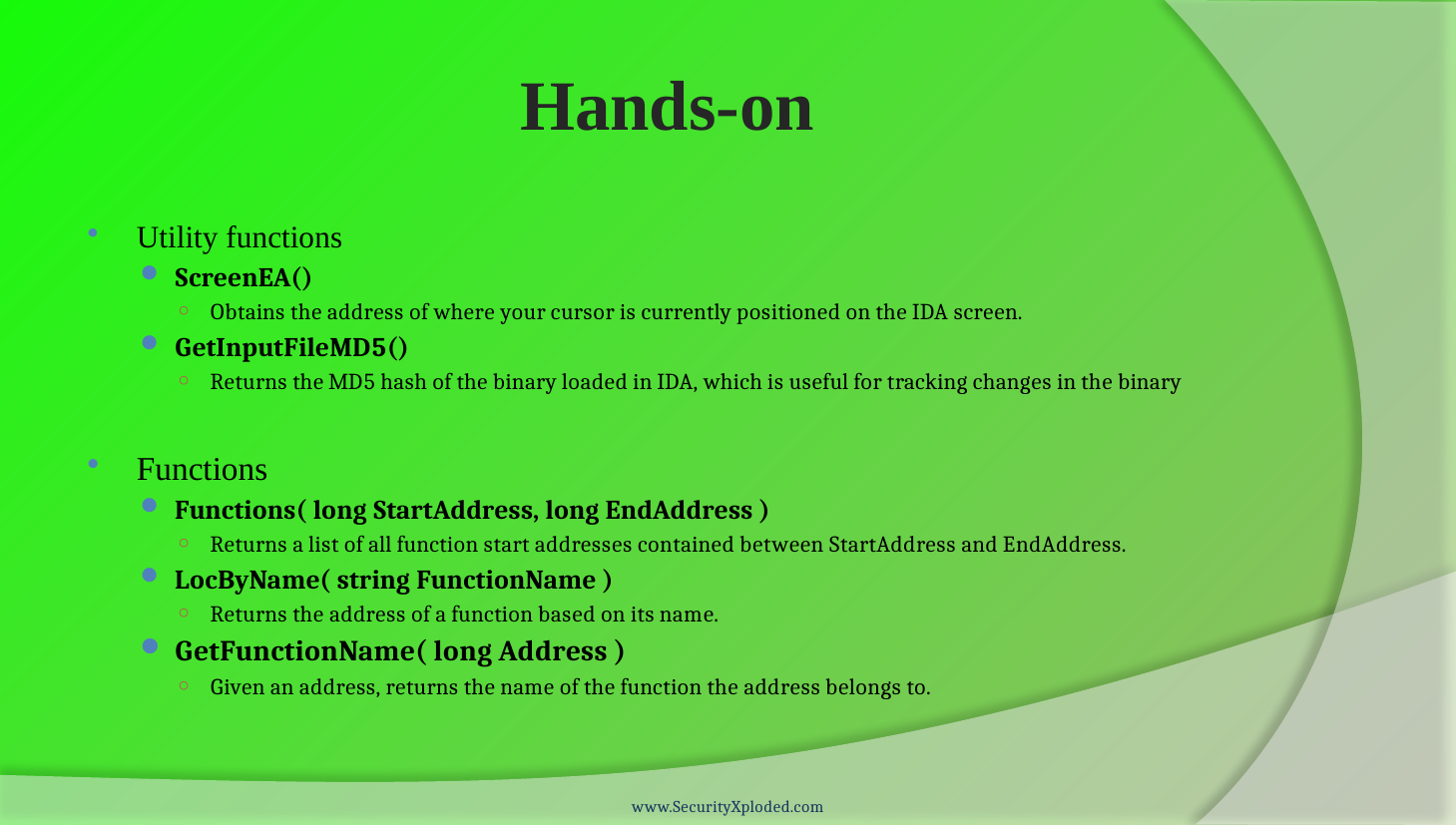

# Hands-on
Utility functions
ScreenEA()
Obtains the address of where your cursor is currently positioned on the IDA screen.
GetInputFileMD5()
Returns the MD5 hash of the binary loaded in IDA, which is useful for tracking changes in the binary

Functions
Functions( long StartAddress, long EndAddress )
Returns a list of all function start addresses contained between StartAddress and EndAddress.
LocByName( string FunctionName )
Returns the address of a function based on its name.
GetFunctionName( long Address )
Given an address, returns the name of the function the address belongs to.
www.SecurityXploded.com